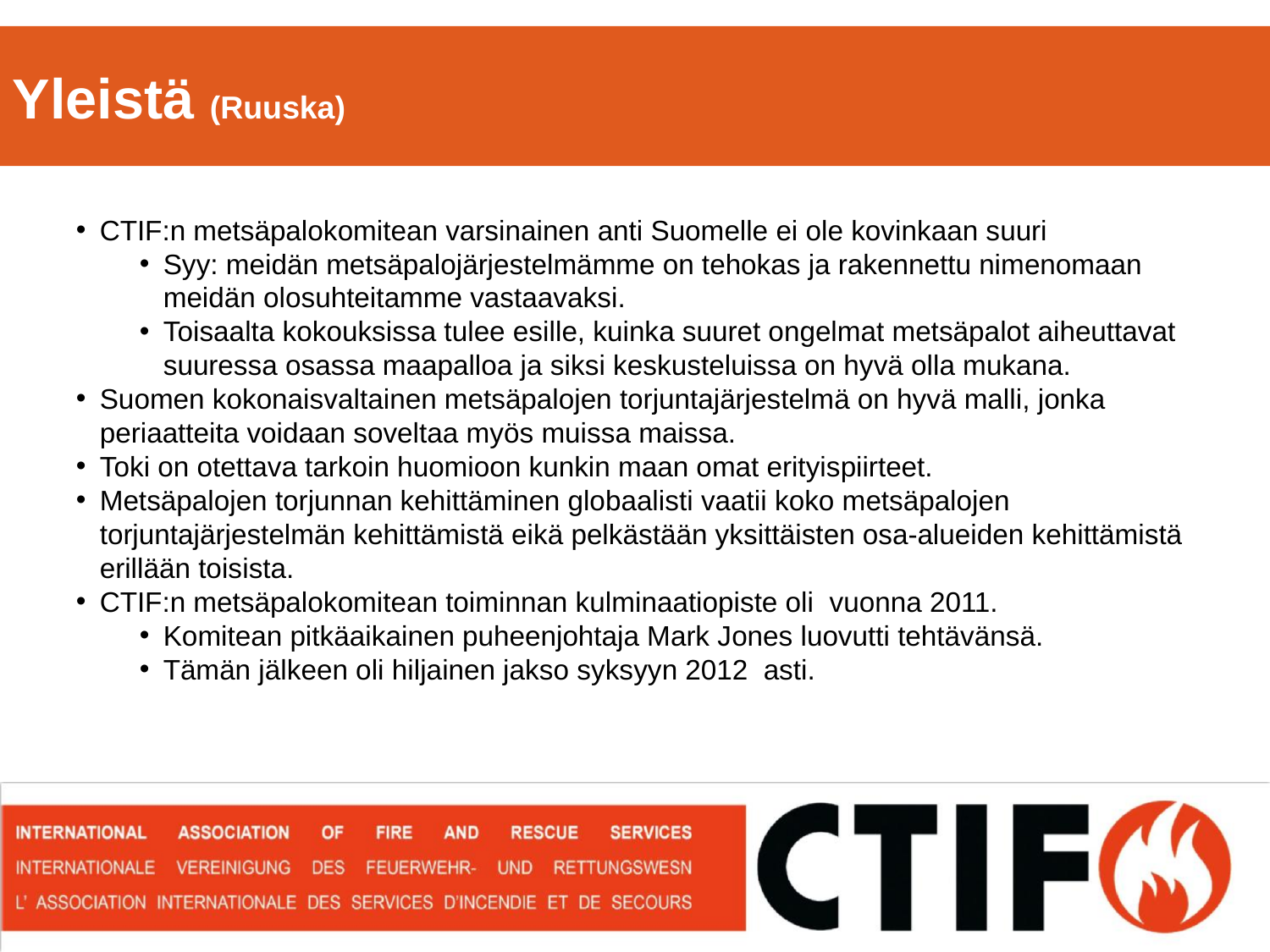

Yleistä (Ruuska)
CTIF:n metsäpalokomitean varsinainen anti Suomelle ei ole kovinkaan suuri
Syy: meidän metsäpalojärjestelmämme on tehokas ja rakennettu nimenomaan meidän olosuhteitamme vastaavaksi.
Toisaalta kokouksissa tulee esille, kuinka suuret ongelmat metsäpalot aiheuttavat suuressa osassa maapalloa ja siksi keskusteluissa on hyvä olla mukana.
Suomen kokonaisvaltainen metsäpalojen torjuntajärjestelmä on hyvä malli, jonka periaatteita voidaan soveltaa myös muissa maissa.
Toki on otettava tarkoin huomioon kunkin maan omat erityispiirteet.
Metsäpalojen torjunnan kehittäminen globaalisti vaatii koko metsäpalojen torjuntajärjestelmän kehittämistä eikä pelkästään yksittäisten osa-alueiden kehittämistä erillään toisista.
CTIF:n metsäpalokomitean toiminnan kulminaatiopiste oli  vuonna 2011.
Komitean pitkäaikainen puheenjohtaja Mark Jones luovutti tehtävänsä.
Tämän jälkeen oli hiljainen jakso syksyyn 2012  asti.